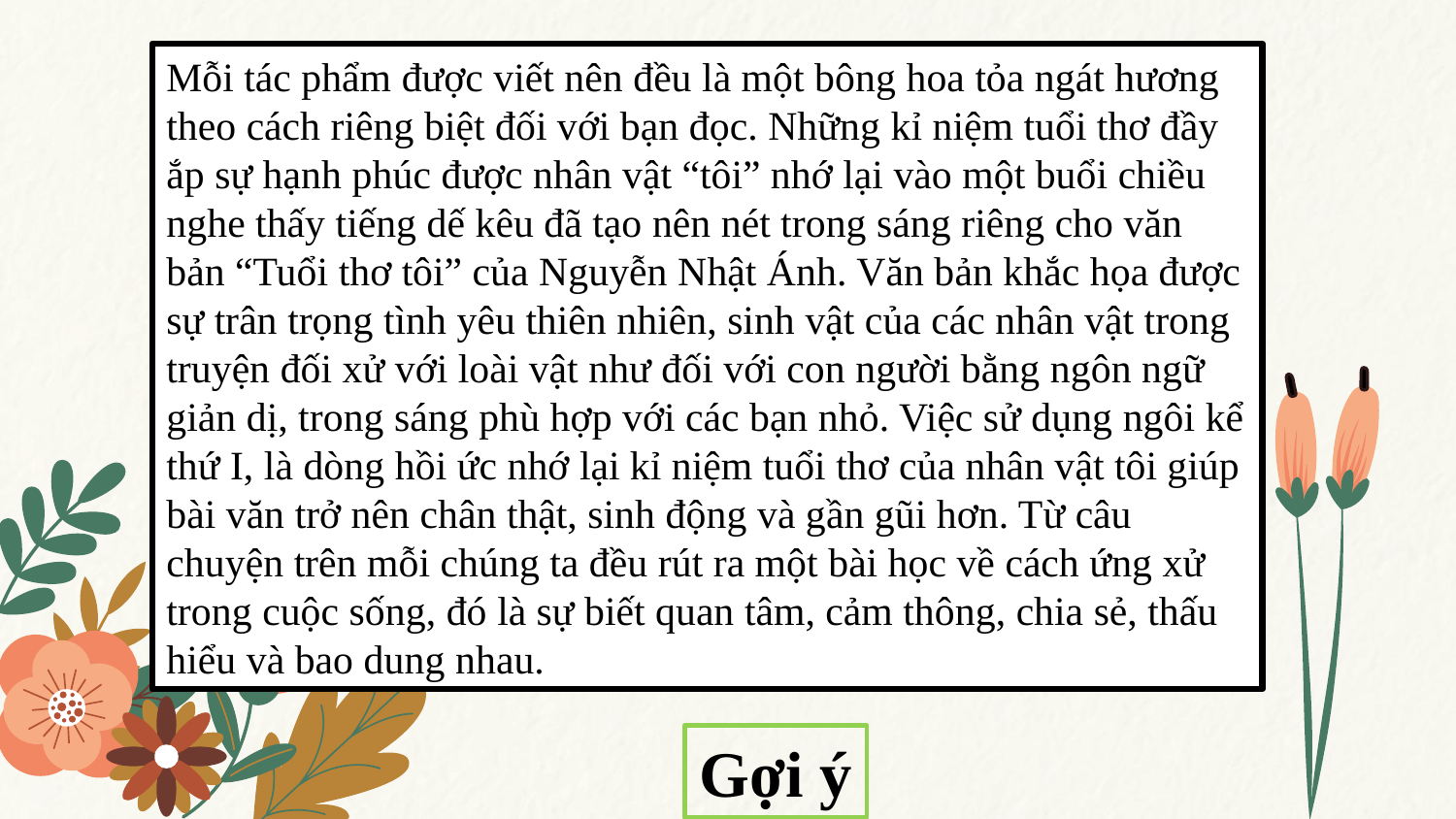

Mỗi tác phẩm được viết nên đều là một bông hoa tỏa ngát hương theo cách riêng biệt đối với bạn đọc. Những kỉ niệm tuổi thơ đầy ắp sự hạnh phúc được nhân vật “tôi” nhớ lại vào một buổi chiều nghe thấy tiếng dế kêu đã tạo nên nét trong sáng riêng cho văn bản “Tuổi thơ tôi” của Nguyễn Nhật Ánh. Văn bản khắc họa được sự trân trọng tình yêu thiên nhiên, sinh vật của các nhân vật trong truyện đối xử với loài vật như đối với con người bằng ngôn ngữ giản dị, trong sáng phù hợp với các bạn nhỏ. Việc sử dụng ngôi kể thứ I, là dòng hồi ức nhớ lại kỉ niệm tuổi thơ của nhân vật tôi giúp bài văn trở nên chân thật, sinh động và gần gũi hơn. Từ câu chuyện trên mỗi chúng ta đều rút ra một bài học về cách ứng xử trong cuộc sống, đó là sự biết quan tâm, cảm thông, chia sẻ, thấu hiểu và bao dung nhau.
Gợi ý